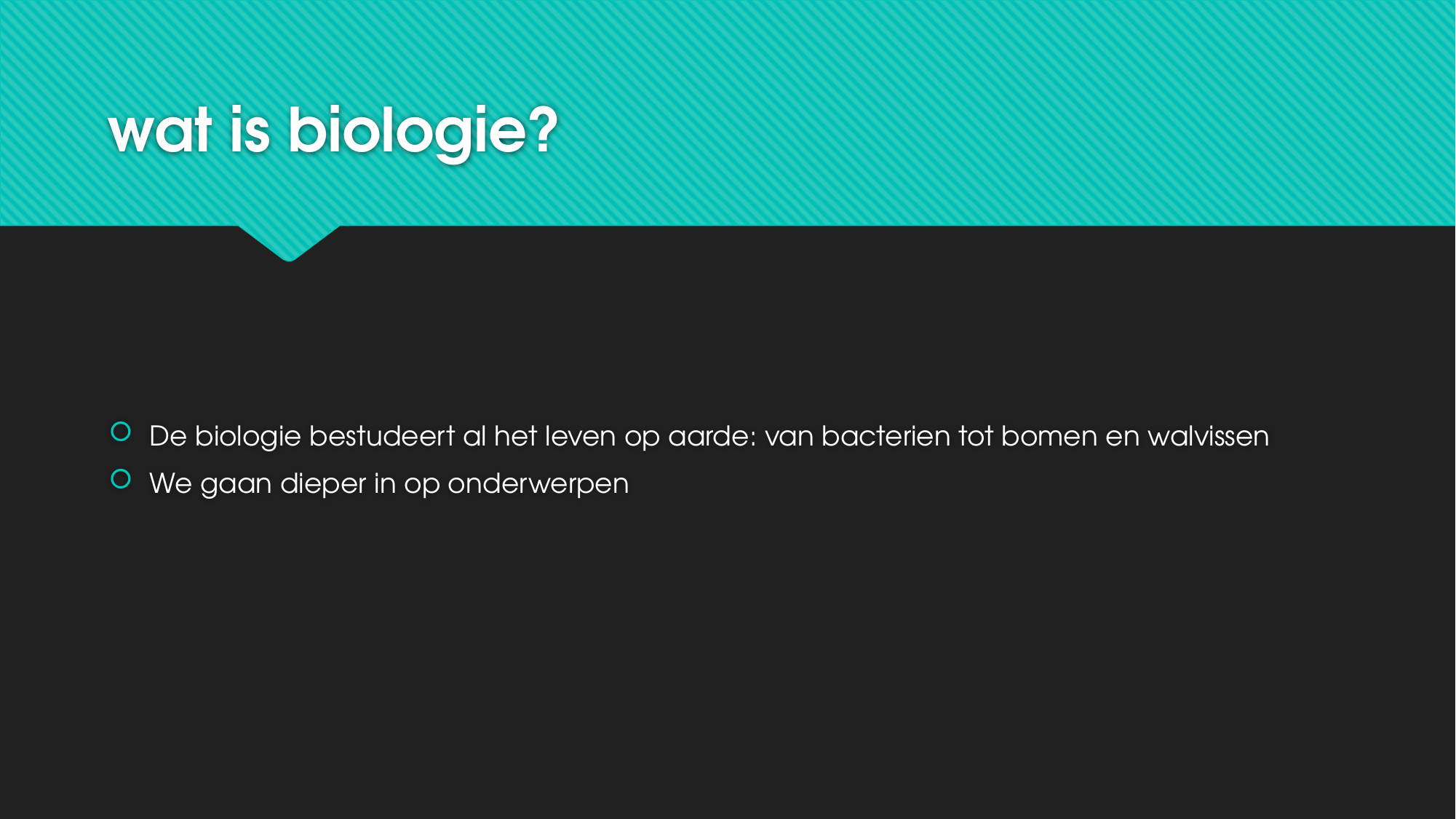

# wat is biologie?
De biologie bestudeert al het leven op aarde: van bacterien tot bomen en walvissen
We gaan dieper in op onderwerpen